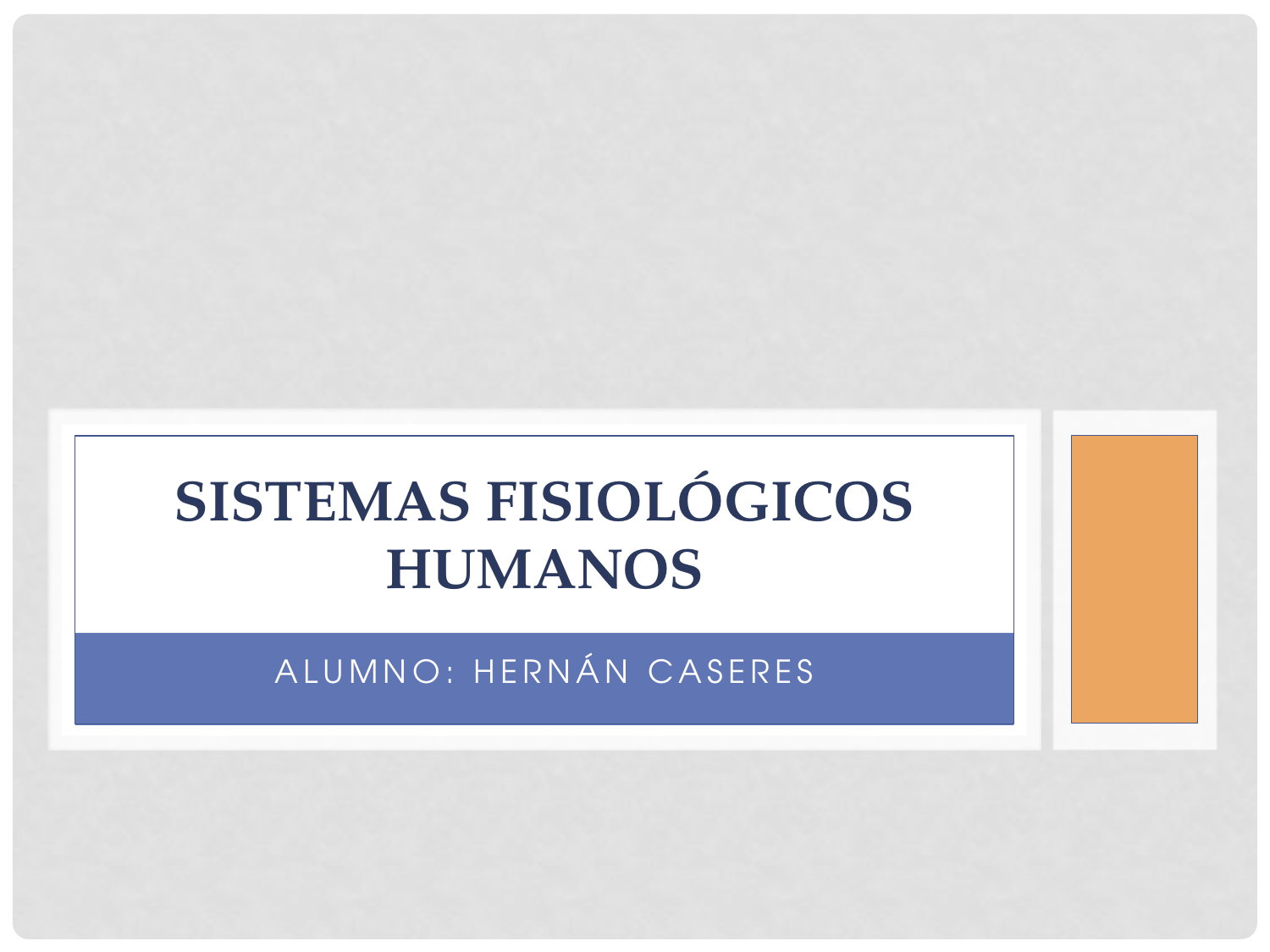

# SISTEMAS FISIOLÓGICOS HUMANOS
Alumno: Hernán Caseres